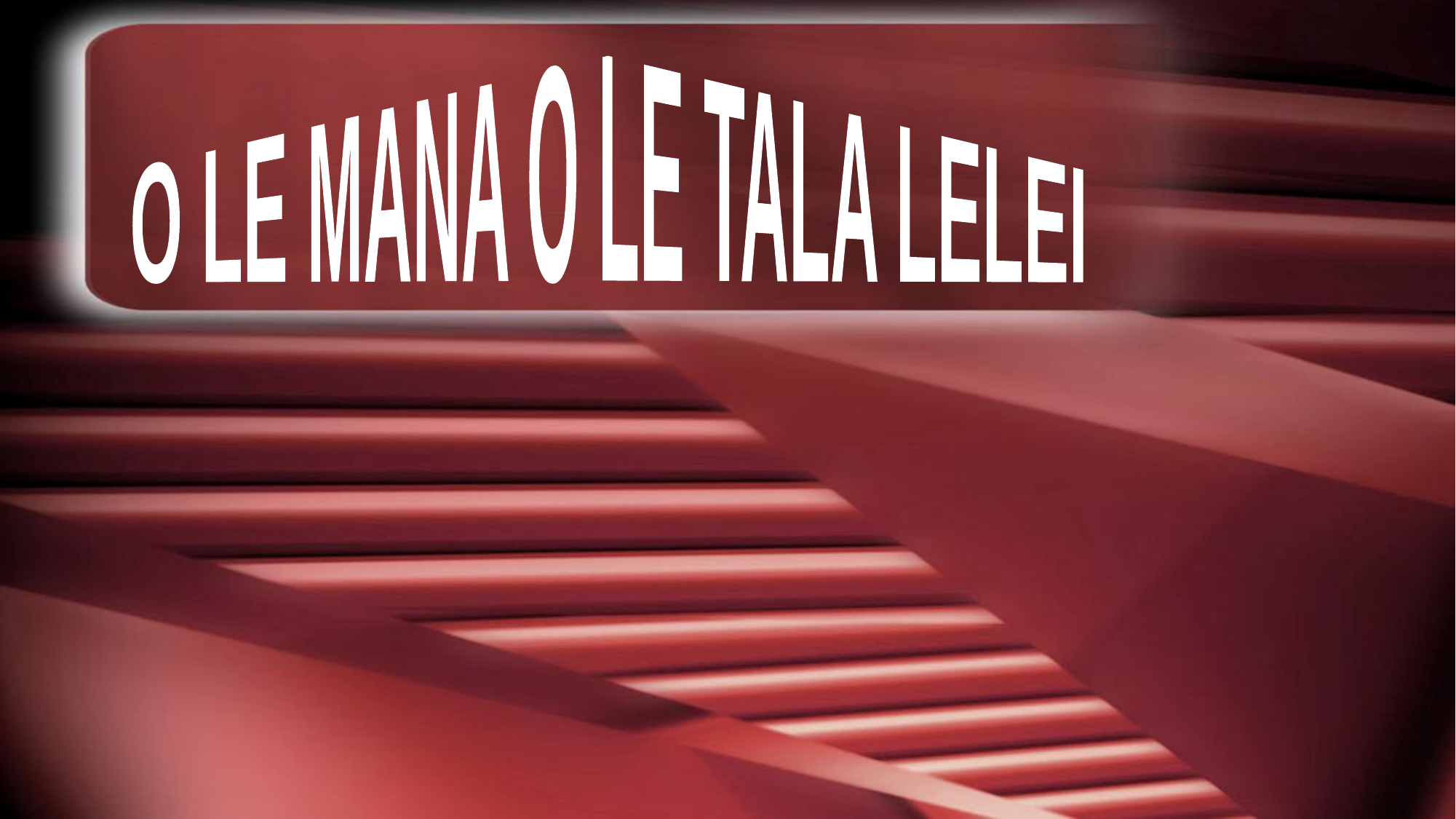

O LE MANA O LE TALA LELEI